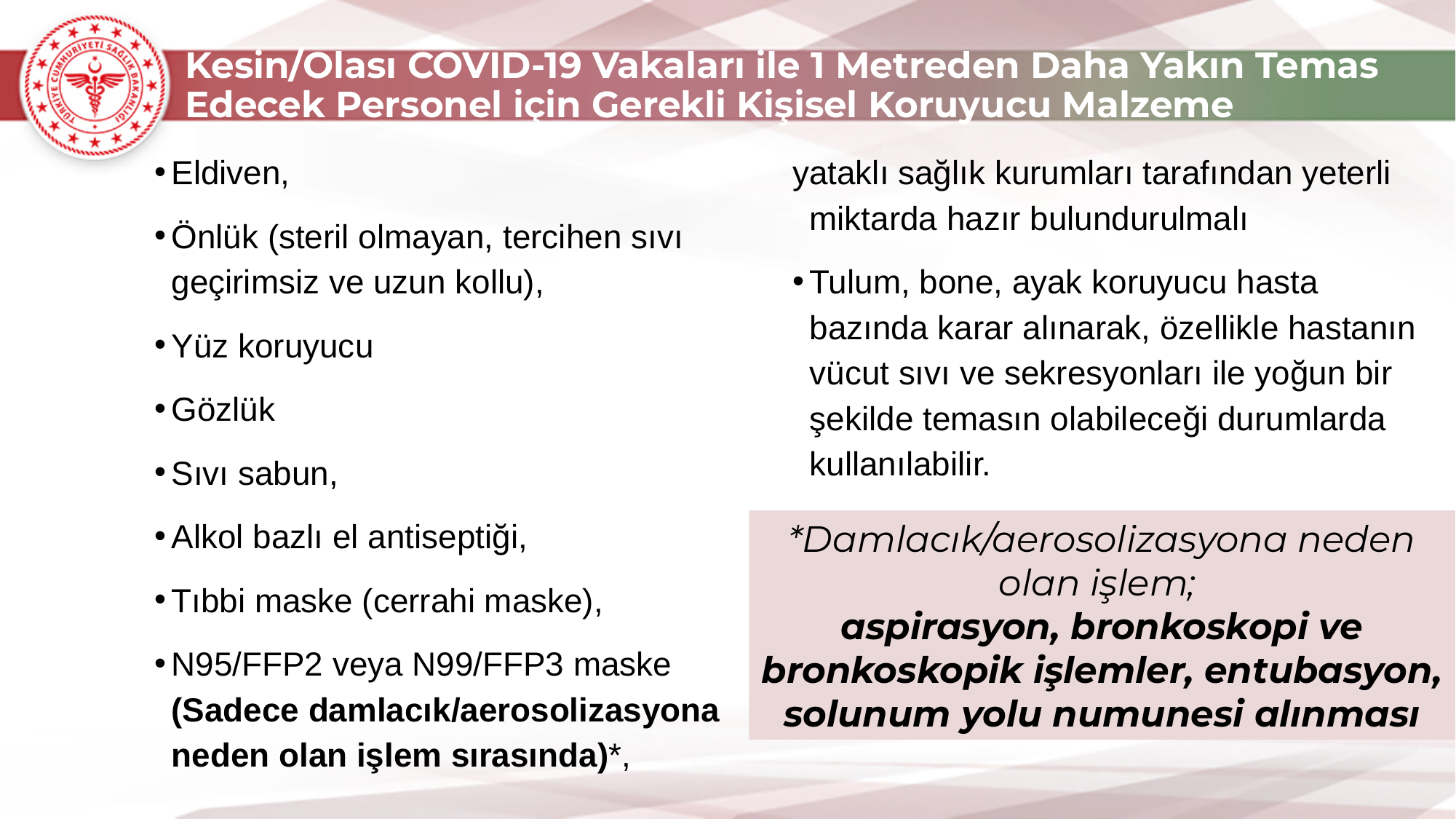

Kesin/Olası COVID-19 Vakaları ile 1 Metreden Daha Yakın Temas Edecek Personel için Gerekli Kişisel Koruyucu Malzeme
Eldiven,
Önlük (steril olmayan, tercihen sıvı geçirimsiz ve uzun kollu),
Yüz koruyucu
Gözlük
Sıvı sabun,
Alkol bazlı el antiseptiği,
Tıbbi maske (cerrahi maske),
N95/FFP2 veya N99/FFP3 maske (Sadece damlacık/aerosolizasyona neden olan işlem sırasında)*,
yataklı sağlık kurumları tarafından yeterli miktarda hazır bulundurulmalı
Tulum, bone, ayak koruyucu hasta bazında karar alınarak, özellikle hastanın vücut sıvı ve sekresyonları ile yoğun bir şekilde temasın olabileceği durumlarda kullanılabilir.

*Damlacık/aerosolizasyona neden olan işlem;
aspirasyon, bronkoskopi ve bronkoskopik işlemler, entubasyon, solunum yolu numunesi alınması